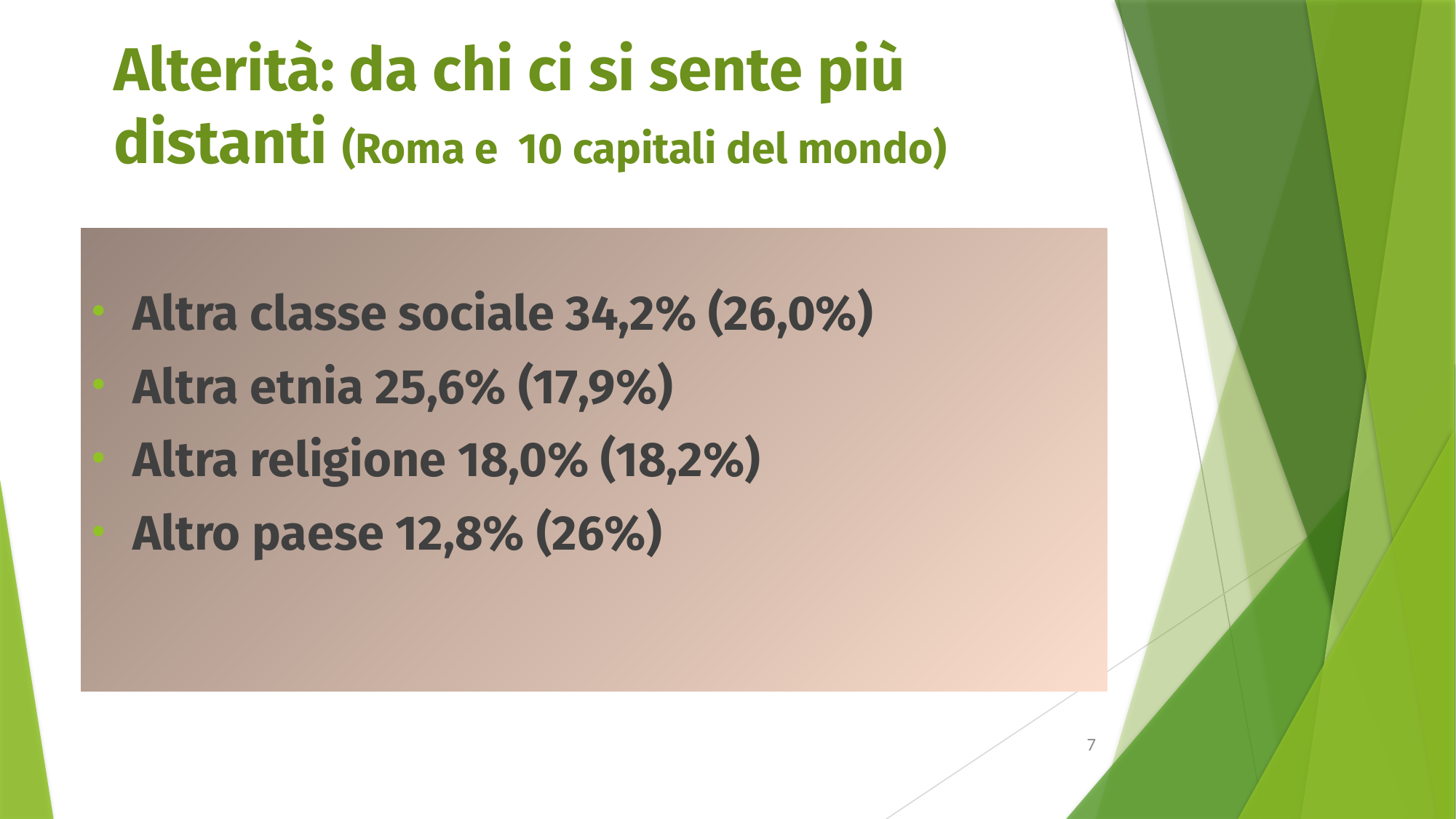

# Alterità: da chi ci si sente più distanti (Roma e  10 capitali del mondo)

Altra classe sociale 34,2% (26,0%)
Altra etnia 25,6% (17,9%)
Altra religione 18,0% (18,2%)
Altro paese 12,8% (26%)

7